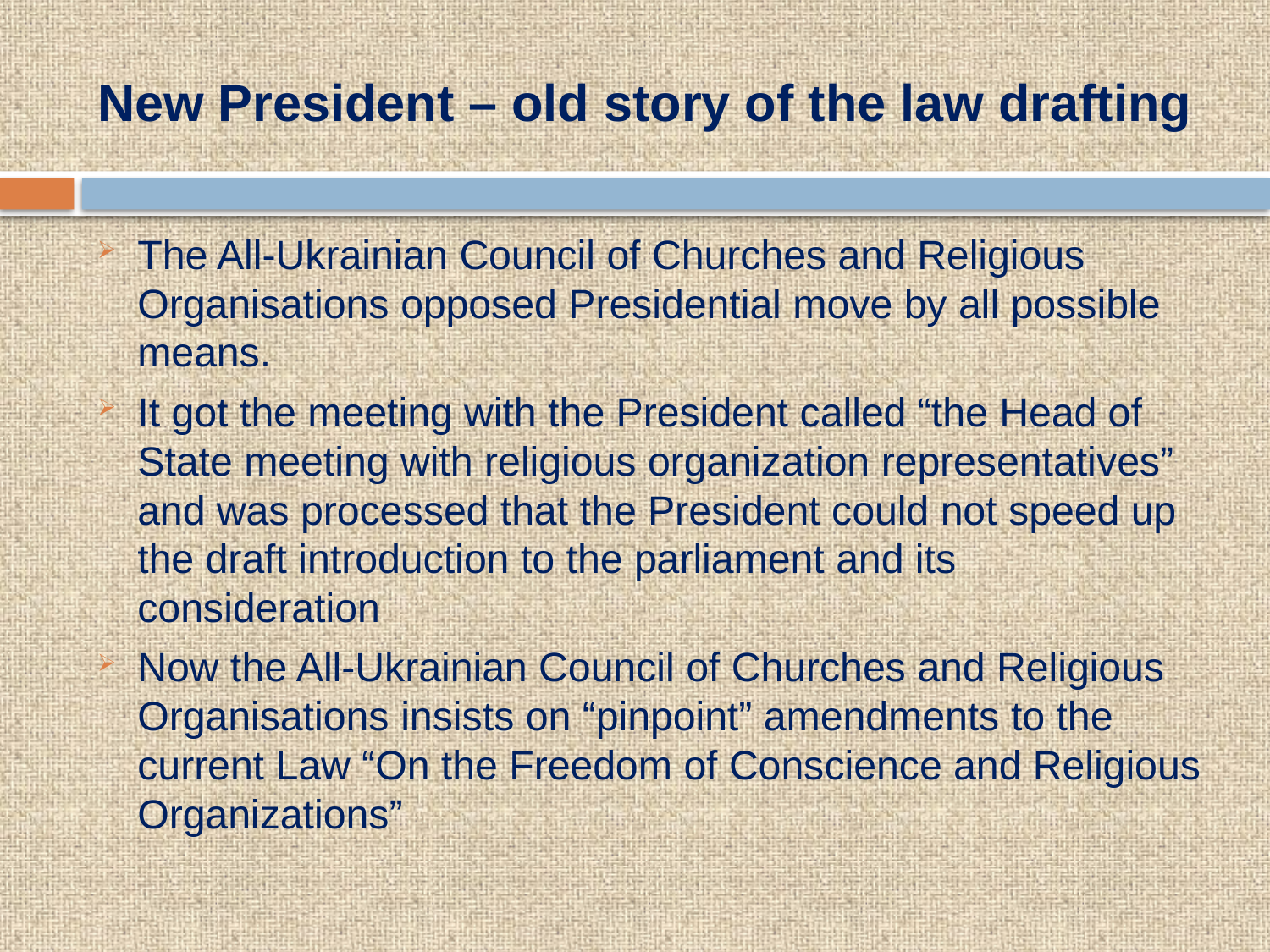

# New President – old story of the law drafting
The All-Ukrainian Council of Churches and Religious Organisations opposed Presidential move by all possible means.
It got the meeting with the President called “the Head of State meeting with religious organization representatives” and was processed that the President could not speed up the draft introduction to the parliament and its consideration
Now the All-Ukrainian Council of Churches and Religious Organisations insists on “pinpoint” amendments to the current Law “On the Freedom of Conscience and Religious Organizations”